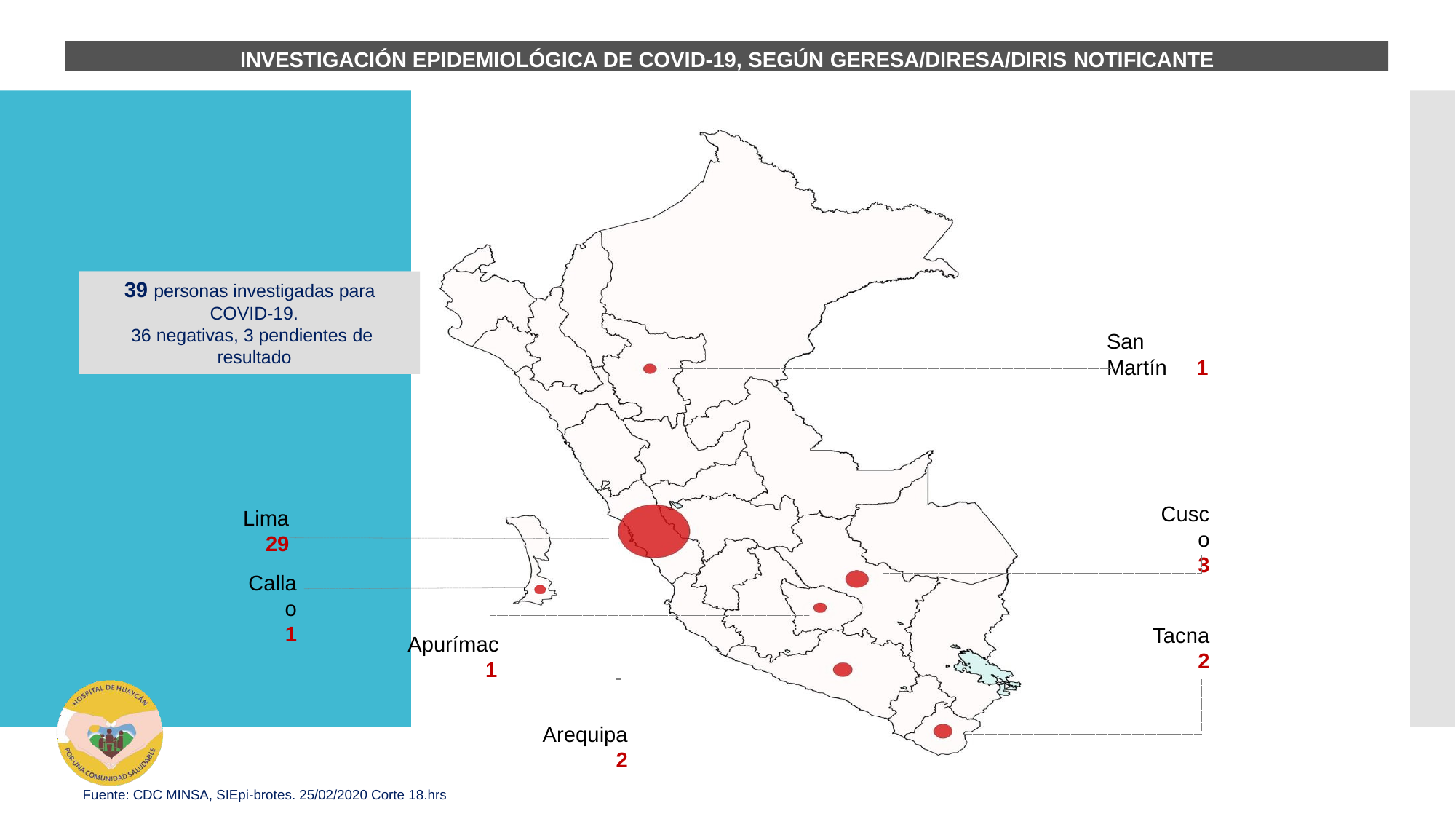

INVESTIGACIÓN EPIDEMIOLÓGICA DE COVID-19, SEGÚN GERESA/DIRESA/DIRIS NOTIFICANTE

39 personas investigadas para  COVID-19.
36 negativas, 3 pendientes de  resultado
San Martín
1

Cusco
3
Lima
29
Callao
1

Tacna
2
Apurímac

Arequipa
2
1

Fuente: CDC MINSA, SIEpi-brotes. 25/02/2020 Corte 18.hrs